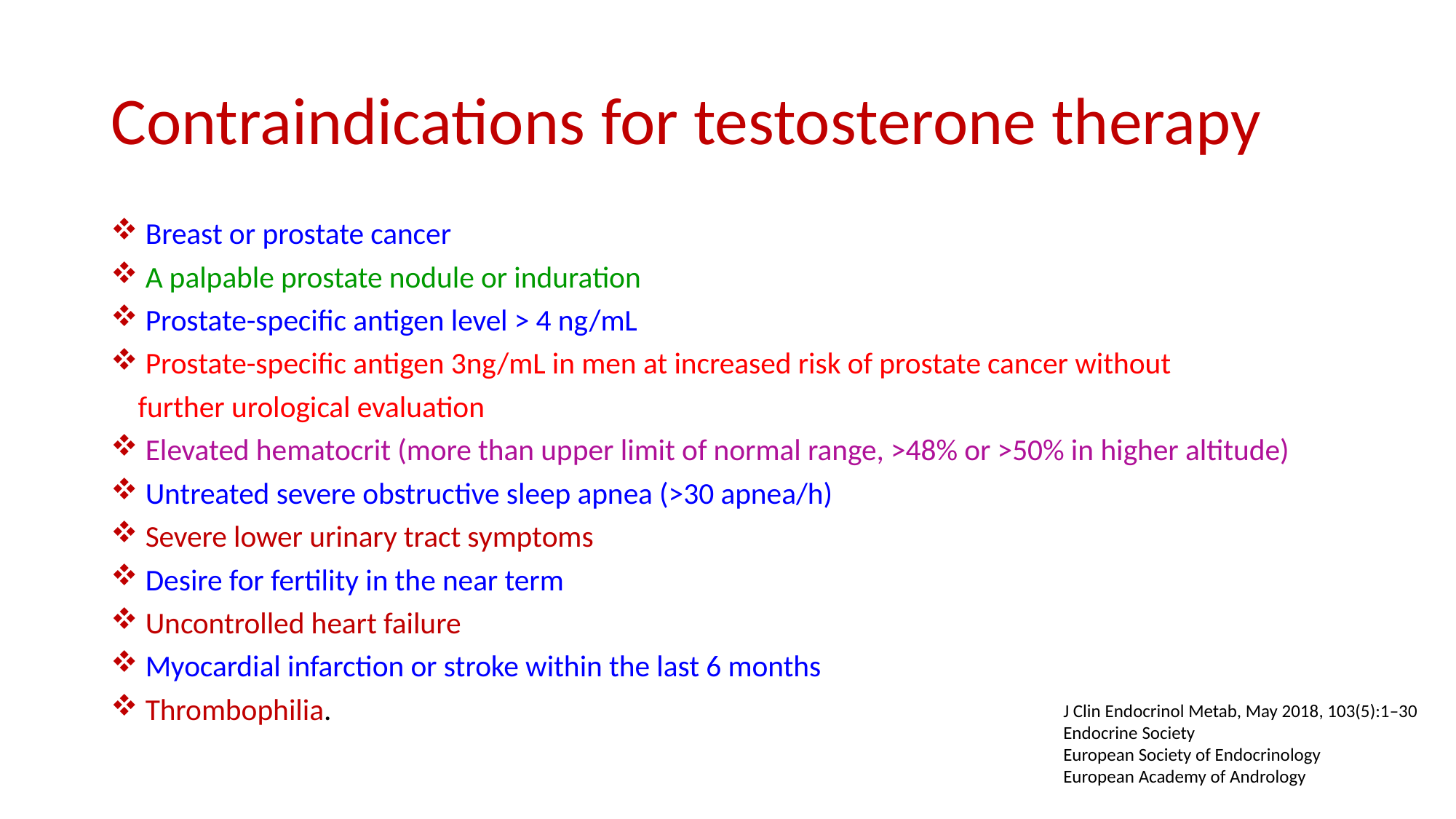

# Contraindications for testosterone therapy
 Breast or prostate cancer
 A palpable prostate nodule or induration
 Prostate-specific antigen level > 4 ng/mL
 Prostate-specific antigen 3ng/mL in men at increased risk of prostate cancer without
    further urological evaluation
 Elevated hematocrit (more than upper limit of normal range, >48% or >50% in higher altitude)
 Untreated severe obstructive sleep apnea (>30 apnea/h)
 Severe lower urinary tract symptoms
 Desire for fertility in the near term
 Uncontrolled heart failure
 Myocardial infarction or stroke within the last 6 months
 Thrombophilia.

J Clin Endocrinol Metab, May 2018, 103(5):1–30
Endocrine Society
European Society of Endocrinology
European Academy of Andrology